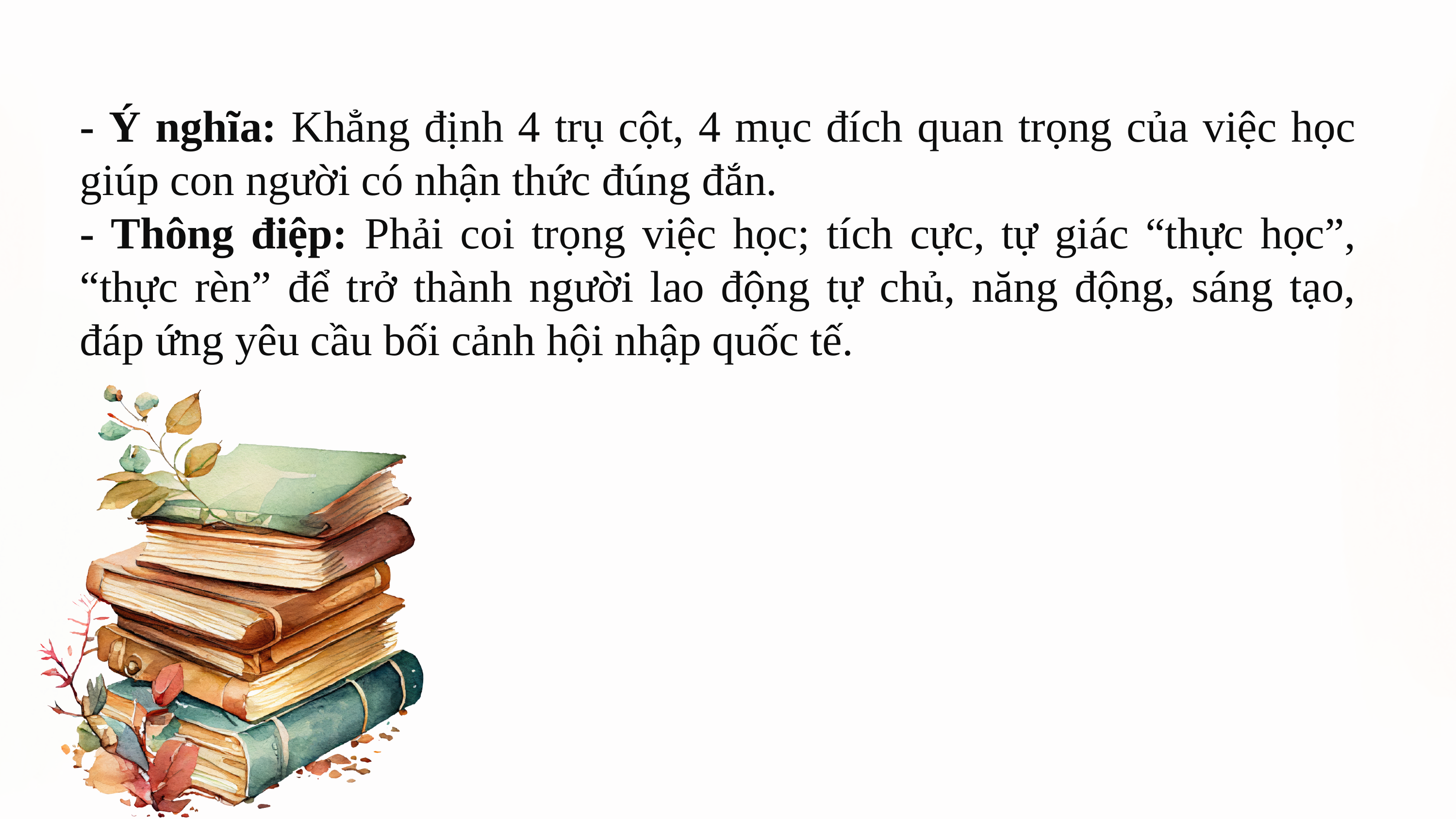

- Ý nghĩa: Khẳng định 4 trụ cột, 4 mục đích quan trọng của việc học giúp con người có nhận thức đúng đắn.
- Thông điệp: Phải coi trọng việc học; tích cực, tự giác “thực học”, “thực rèn” để trở thành người lao động tự chủ, năng động, sáng tạo, đáp ứng yêu cầu bối cảnh hội nhập quốc tế.